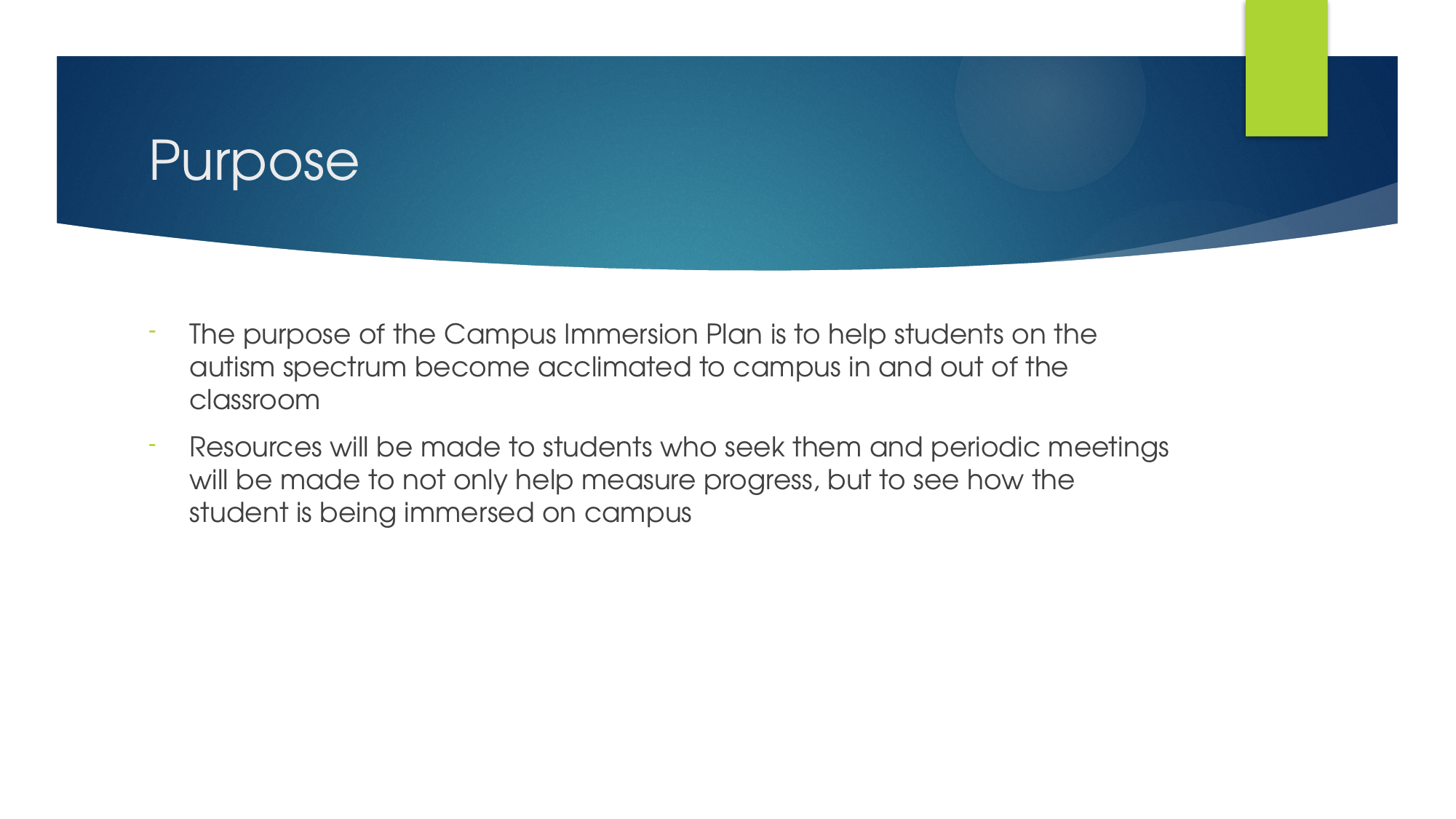

# Purpose
The purpose of the Campus Immersion Plan is to help students on the autism spectrum become acclimated to campus in and out of the classroom
Resources will be made to students who seek them and periodic meetings will be made to not only help measure progress, but to see how the student is being immersed on campus